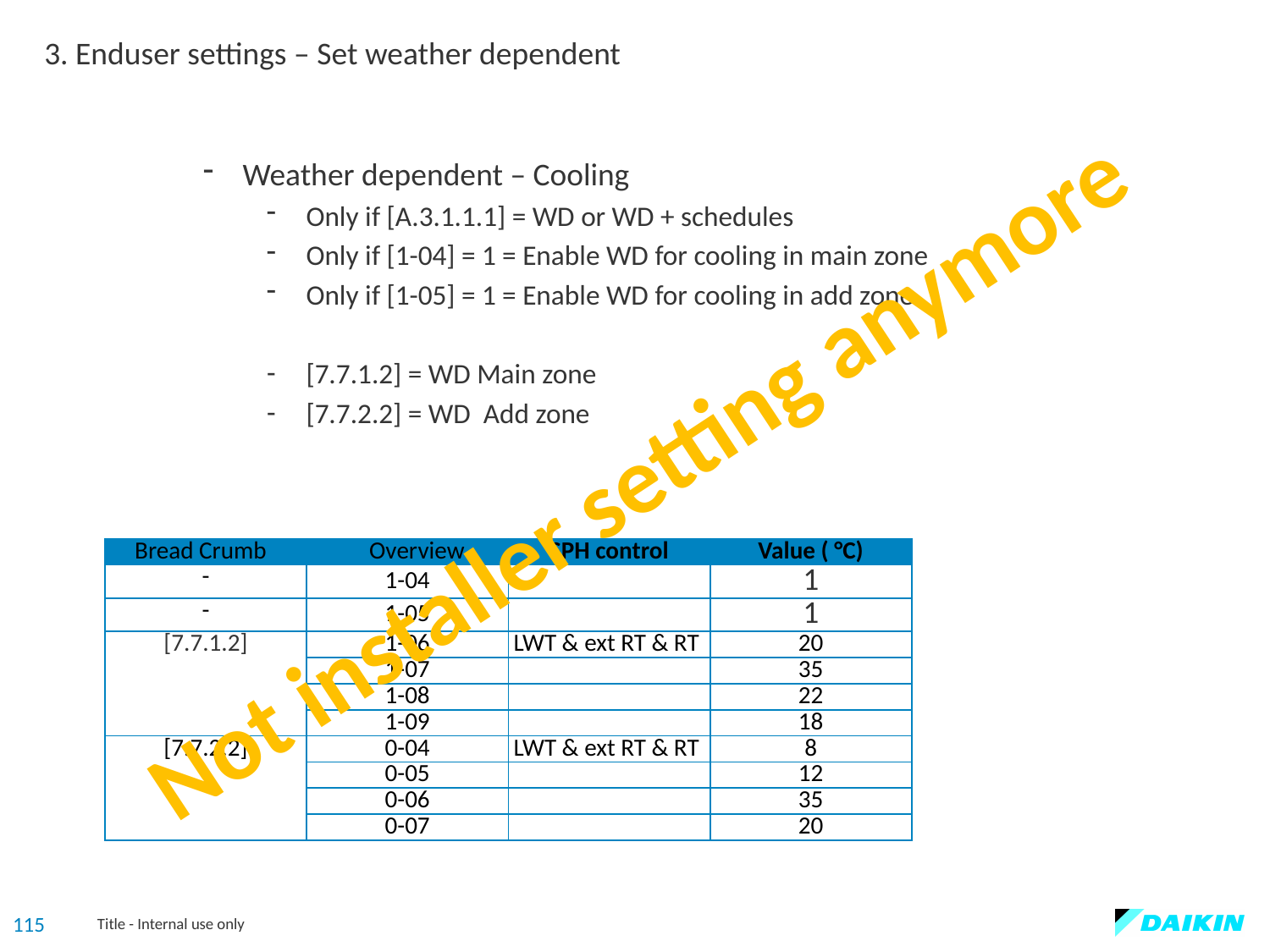

3. Enduser settings – Set weather dependent

Weather dependent – Cooling
Only if [A.3.1.1.1] = WD or WD + schedules
Only if [1-04] = 1 = Enable WD for cooling in main zone
Only if [1-05] = 1 = Enable WD for cooling in add zone

[7.7.1.2] = WD Main zone
[7.7.2.2] = WD  Add zone

Not installer setting anymore
| BrBread Crumbmb | OverOverviewvie | SPH control | Value ( °C) |
| --- | --- | --- | --- |
| - | 1-04 |  | 1 |
| - | 1-05 |  | 1 |
| [7.7.1.2] | 1-06 | LWT & ext RT & RT | 20 |
|  | 1-07 |  | 35 |
|  | 1-08 |  | 22 |
|  | 1-09 |  | 18 |
| [7.7.2.2] | 0-04 | LWT & ext RT & RT | 8 |
|  | 0-05 |  | 12 |
|  | 0-06 |  | 35 |
|  | 0-07 |  | 20 |
115
Title - Internal use only